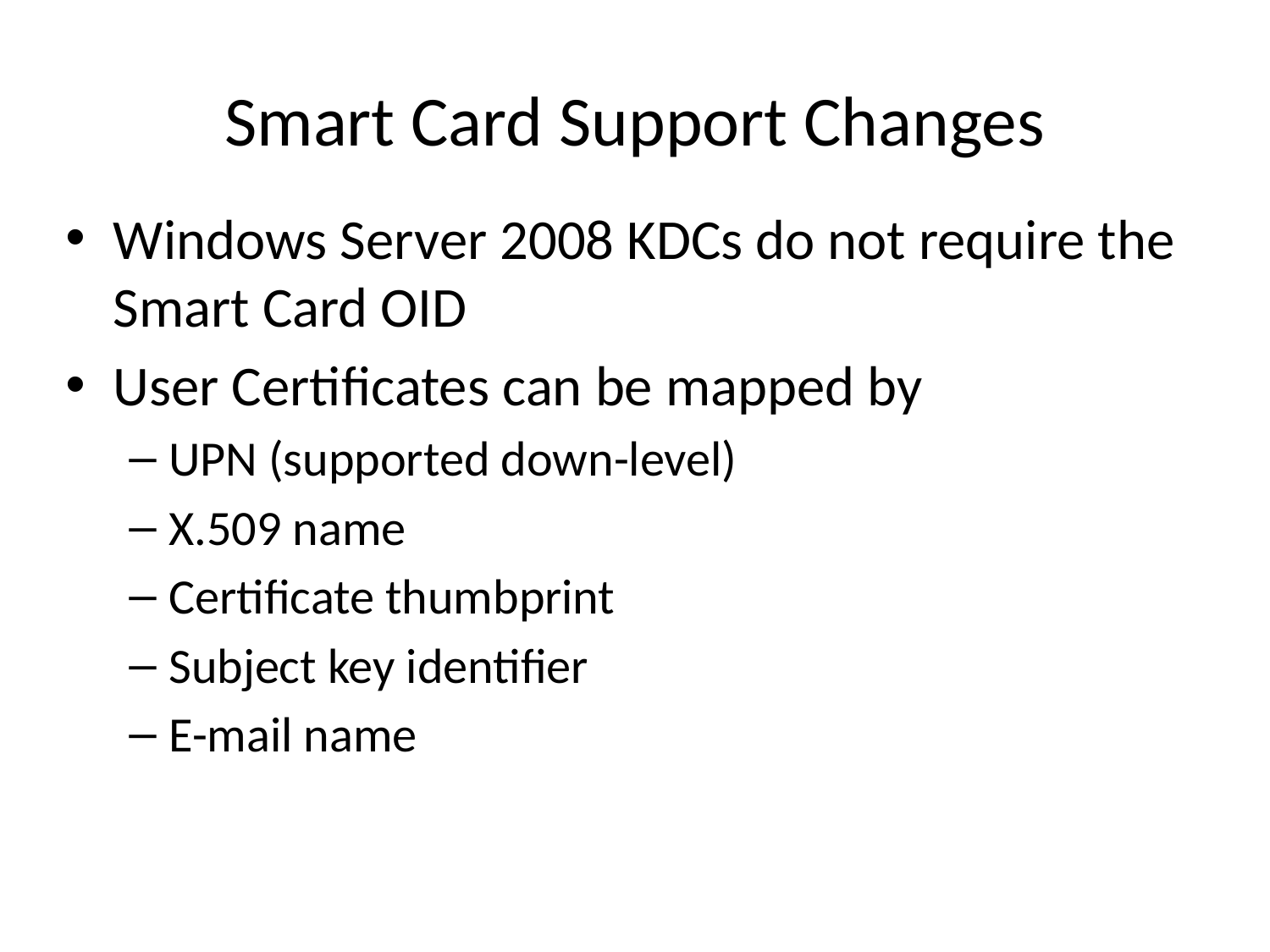

# Smart Card Support Changes
Windows Server 2008 KDCs do not require the Smart Card OID
User Certificates can be mapped by
UPN (supported down-level)
X.509 name
Certificate thumbprint
Subject key identifier
E-mail name